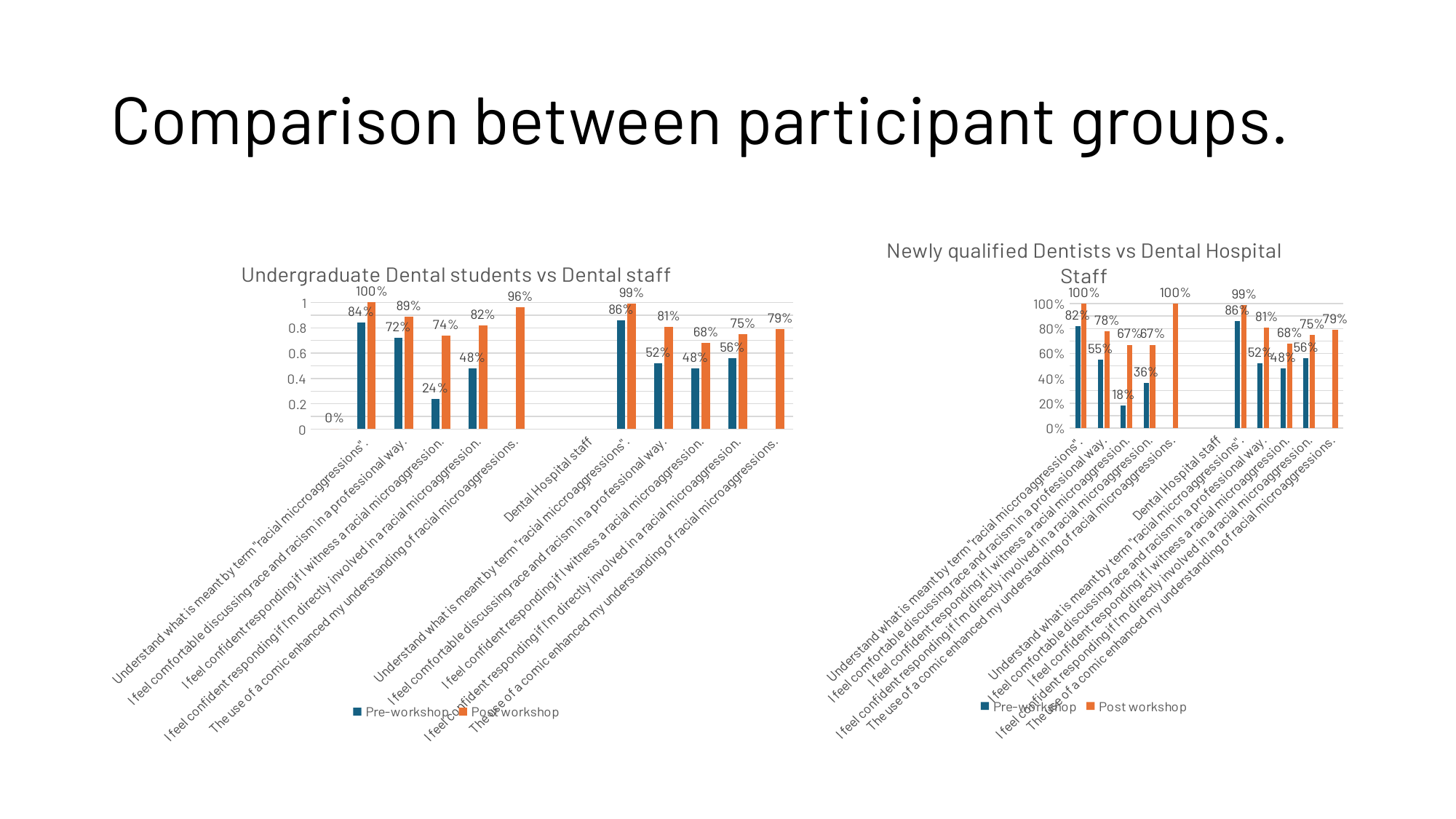

# Comparison between participant groups.

### Chart: Newly qualified Dentists vs Dental Hospital Staff

| Category | Pre-workshop | Post workshop |
|---|---|---|
| Understand what is meant by term "racial miccroaggressions".  | 0.8200000000000003 | 1.0 |
| I feel comfortable discussing race and racism in a professional way. | 0.55 | 0.78 |
| I feel confident responding if I witness a racial microaggression. | 0.18000000000000008 | 0.6700000000000005 |
| I feel confident responding if I'm directly involved in a racial microaggression. | 0.36000000000000015 | 0.6700000000000005 |
| The use of a comic enhanced my understanding of racial microaggressions. | None | 1.0 |
|  | None | None |
| Dental Hospital staff | None | None |
| Understand what is meant by term "racial miccroaggressions". | 0.8600000000000003 | 0.99 |
| I feel comfortable discussing race and racism in a professional way. | 0.52 | 0.81 |
| I feel confident responding if I witness a racial microaggression. | 0.48000000000000015 | 0.68 |
| I feel confident responding if I'm directly involved in a racial microaggression. | 0.56 | 0.7500000000000003 |
| The use of a comic enhanced my understanding of racial microaggressions. | None | 0.79 |

### Chart: Undergraduate Dental students vs Dental staff

| Category |  |  |
|---|---|---|
|  | None | 0.0 |
| Understand what is meant by term "racial miccroaggressions".  | 0.8400000000000003 | 1.0 |
| I feel comfortable discussing race and racism in a professional way. | 0.7200000000000003 | 0.89 |
| I feel confident responding if I witness a racial microaggression. | 0.24000000000000007 | 0.7400000000000003 |
| I feel confident responding if I'm directly involved in a racial microaggression. | 0.48000000000000015 | 0.8200000000000003 |
| The use of a comic enhanced my understanding of racial microaggressions. | None | 0.9600000000000003 |
|  | None | None |
| Dental Hospital staff | None | None |
| Understand what is meant by term "racial miccroaggressions". | 0.8600000000000003 | 0.99 |
| I feel comfortable discussing race and racism in a professional way. | 0.52 | 0.81 |
| I feel confident responding if I witness a racial microaggression. | 0.48000000000000015 | 0.68 |
| I feel confident responding if I'm directly involved in a racial microaggression. | 0.56 | 0.7500000000000003 |
| The use of a comic enhanced my understanding of racial microaggressions. | None | 0.79 |